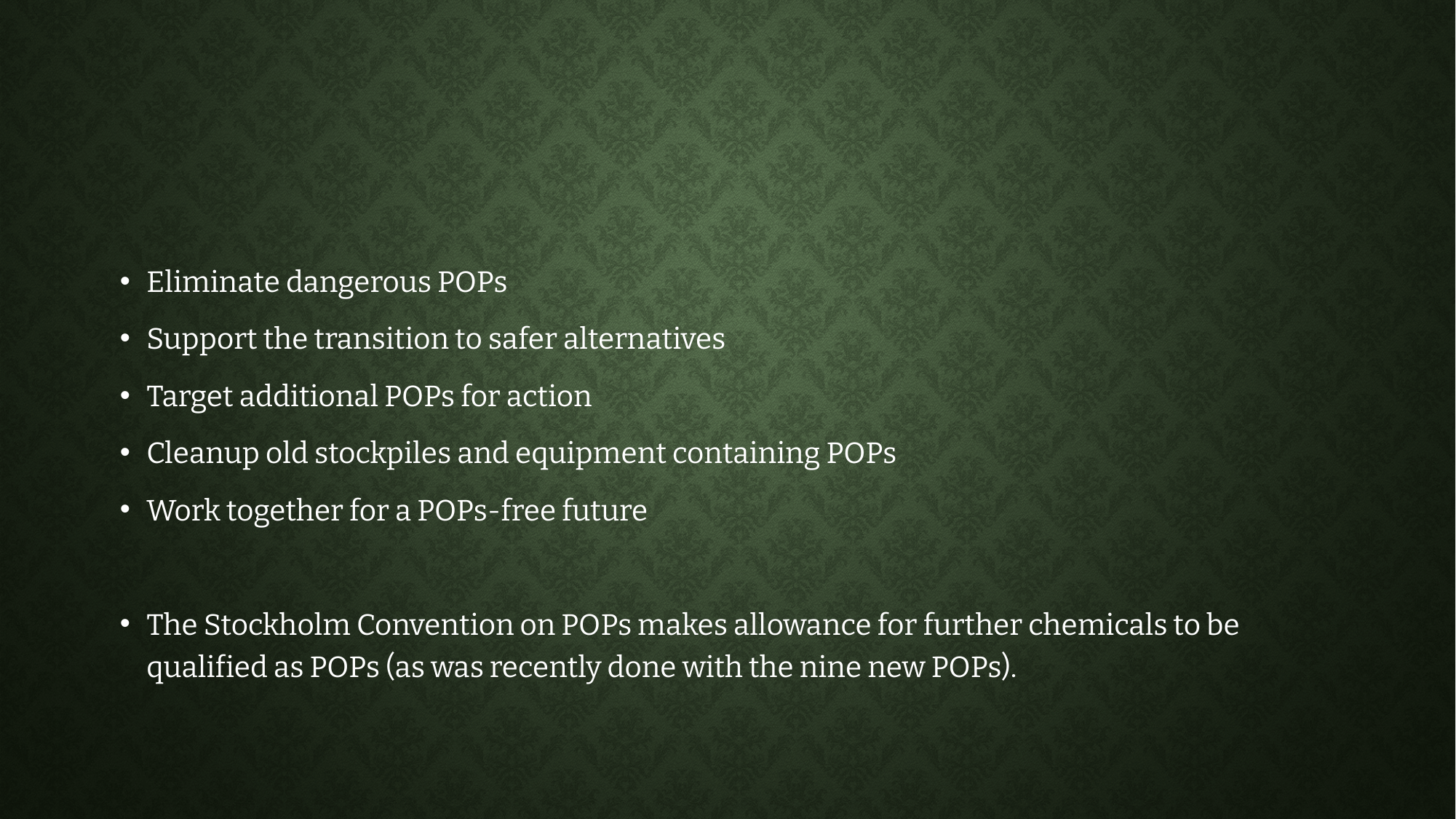

#
Eliminate dangerous POPs
Support the transition to safer alternatives
Target additional POPs for action
Cleanup old stockpiles and equipment containing POPs
Work together for a POPs-free future

The Stockholm Convention on POPs makes allowance for further chemicals to be qualified as POPs (as was recently done with the nine new POPs).